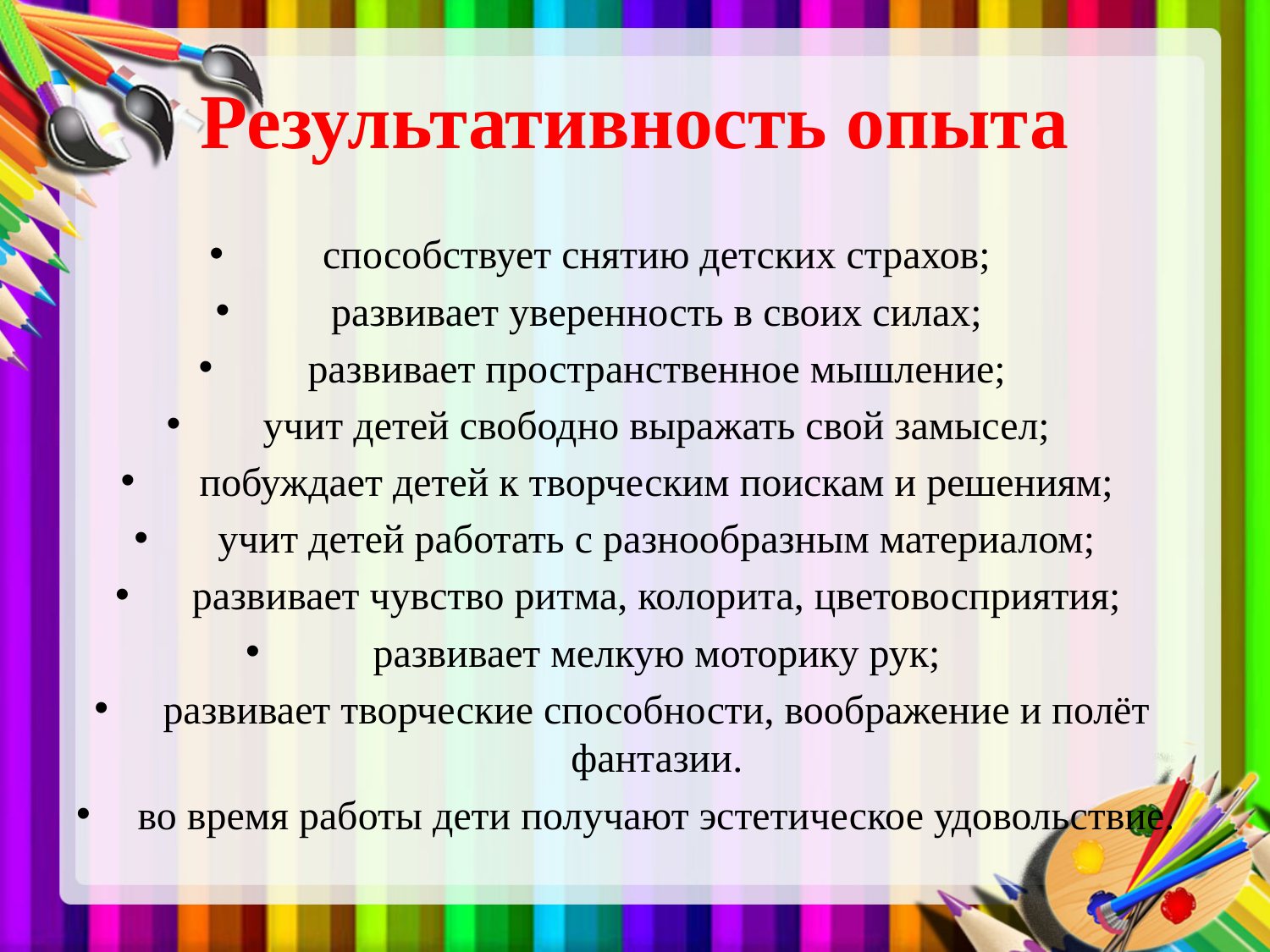

# Результативность опыта
способствует снятию детских страхов;
развивает уверенность в своих силах;
развивает пространственное мышление;
учит детей свободно выражать свой замысел;
побуждает детей к творческим поискам и решениям;
учит детей работать с разнообразным материалом;
развивает чувство ритма, колорита, цветовосприятия;
развивает мелкую моторику рук;
развивает творческие способности, воображение и полёт фантазии.
во время работы дети получают эстетическое удовольствие.